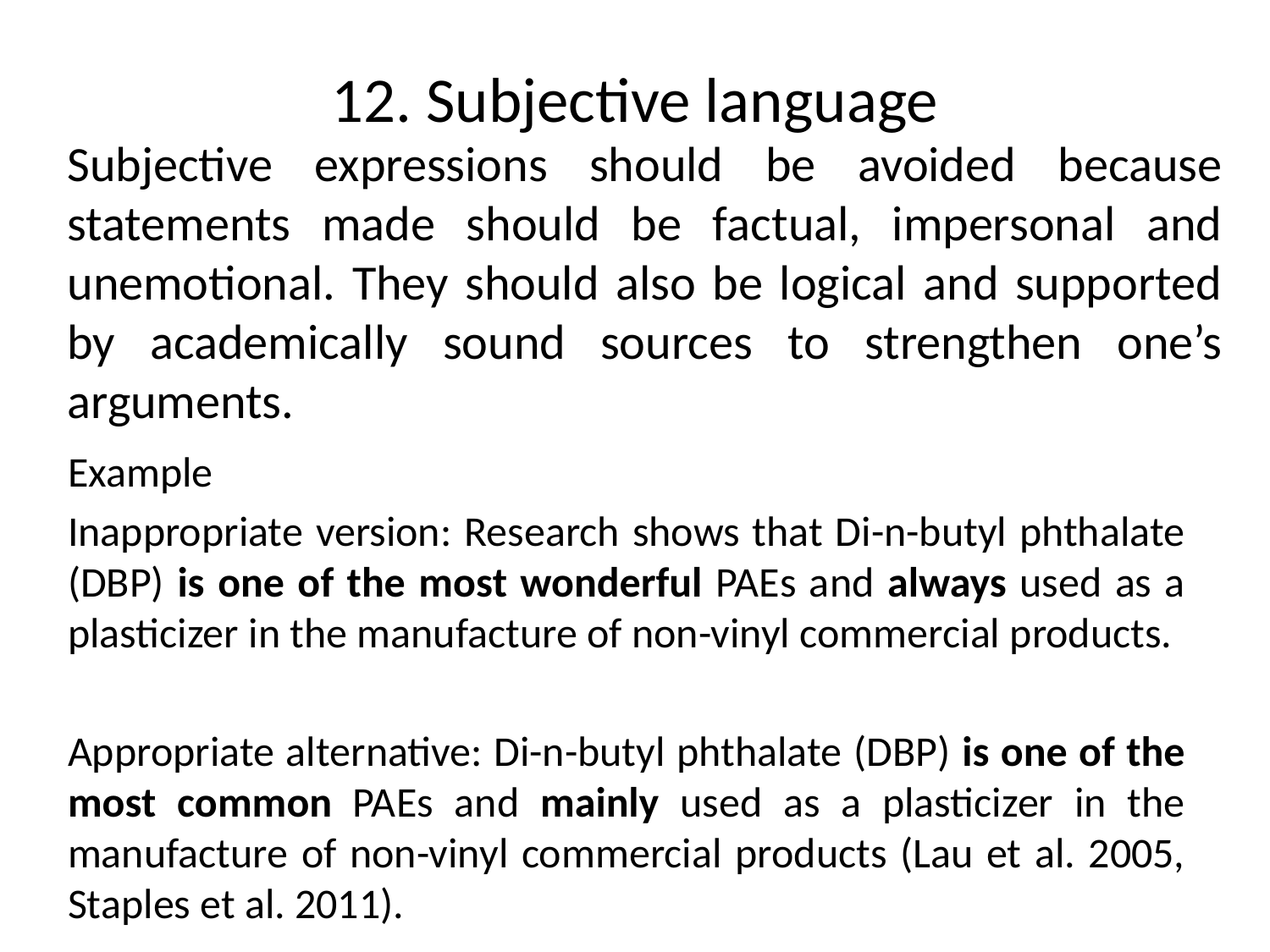

# 12. Subjective language
Subjective expressions should be avoided because statements made should be factual, impersonal and unemotional. They should also be logical and supported by academically sound sources to strengthen one’s arguments.
Example
Inappropriate version: Research shows that Di-n-butyl phthalate (DBP) is one of the most wonderful PAEs and always used as a plasticizer in the manufacture of non-vinyl commercial products.

Appropriate alternative: Di-n-butyl phthalate (DBP) is one of the most common PAEs and mainly used as a plasticizer in the manufacture of non-vinyl commercial products (Lau et al. 2005, Staples et al. 2011).